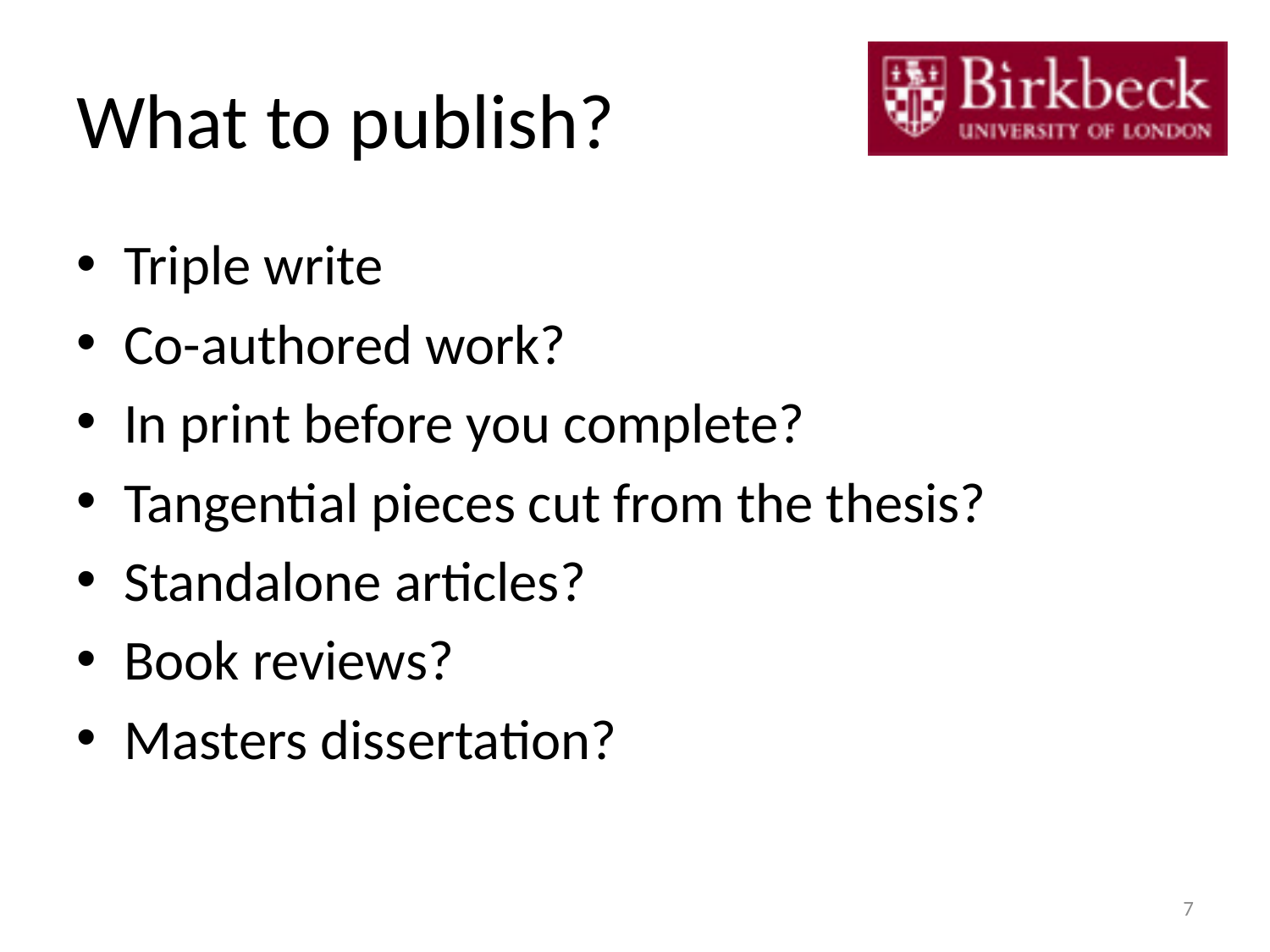

# What to publish?
Triple write
Co-authored work?
In print before you complete?
Tangential pieces cut from the thesis?
Standalone articles?
Book reviews?
Masters dissertation?

7